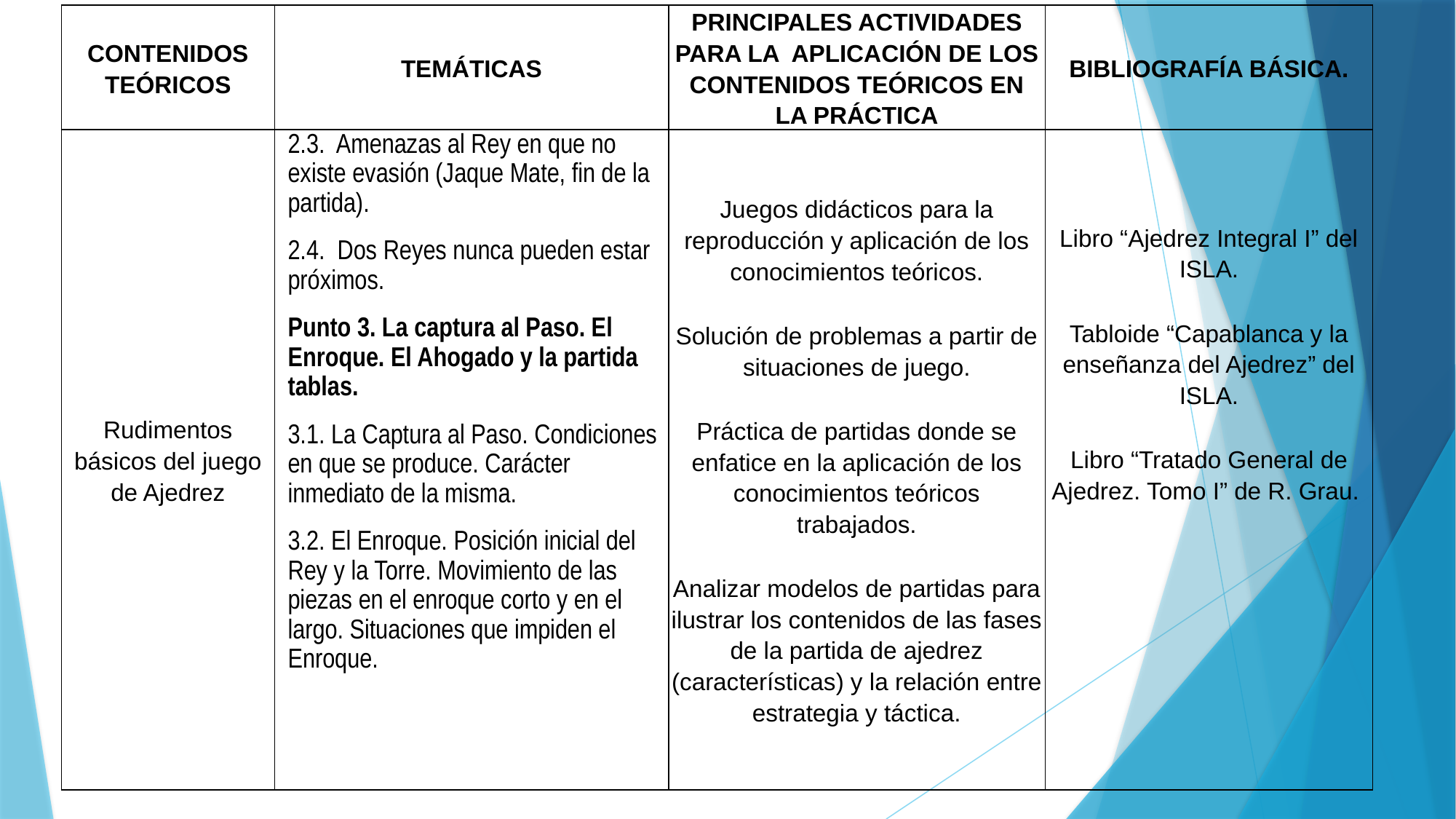

| CONTENIDOS TEÓRICOS | TEMÁTICAS | PRINCIPALES ACTIVIDADES PARA LA APLICACIÓN DE LOS CONTENIDOS TEÓRICOS EN LA PRÁCTICA | BIBLIOGRAFÍA BÁSICA. |
| --- | --- | --- | --- |
| Rudimentos básicos del juego de Ajedrez | 2.3. Amenazas al Rey en que no existe evasión (Jaque Mate, fin de la partida). 2.4. Dos Reyes nunca pueden estar próximos. Punto 3. La captura al Paso. El Enroque. El Ahogado y la partida tablas. 3.1. La Captura al Paso. Condiciones en que se produce. Carácter inmediato de la misma. 3.2. El Enroque. Posición inicial del Rey y la Torre. Movimiento de las piezas en el enroque corto y en el largo. Situaciones que impiden el Enroque. | Juegos didácticos para la reproducción y aplicación de los conocimientos teóricos. Solución de problemas a partir de situaciones de juego. Práctica de partidas donde se enfatice en la aplicación de los conocimientos teóricos trabajados. Analizar modelos de partidas para ilustrar los contenidos de las fases de la partida de ajedrez (características) y la relación entre estrategia y táctica. | Libro “Ajedrez Integral I” del ISLA. Tabloide “Capablanca y la enseñanza del Ajedrez” del ISLA. Libro “Tratado General de Ajedrez. Tomo I” de R. Grau. |